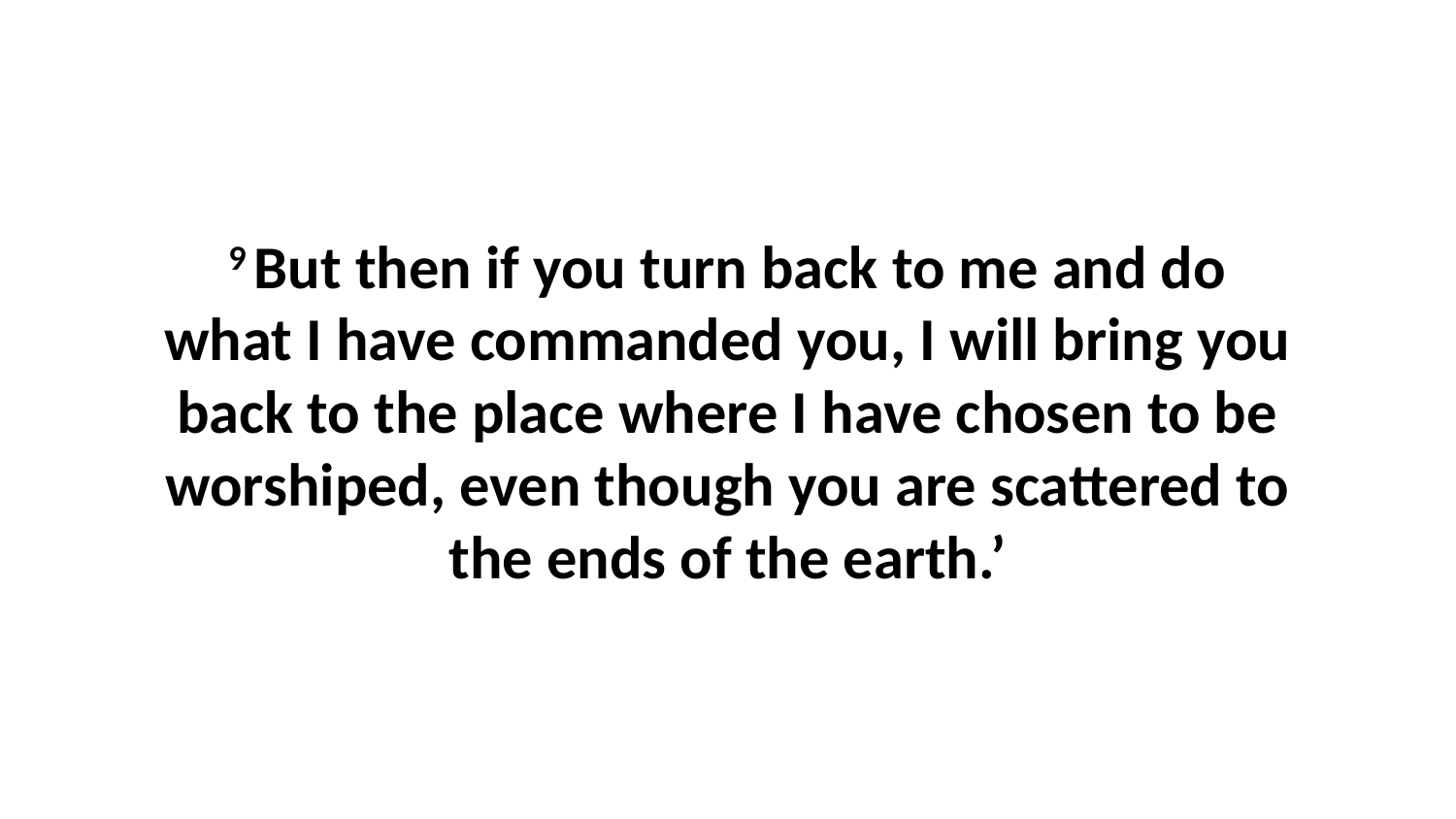

9 But then if you turn back to me and do what I have commanded you, I will bring you back to the place where I have chosen to be worshiped, even though you are scattered to the ends of the earth.’